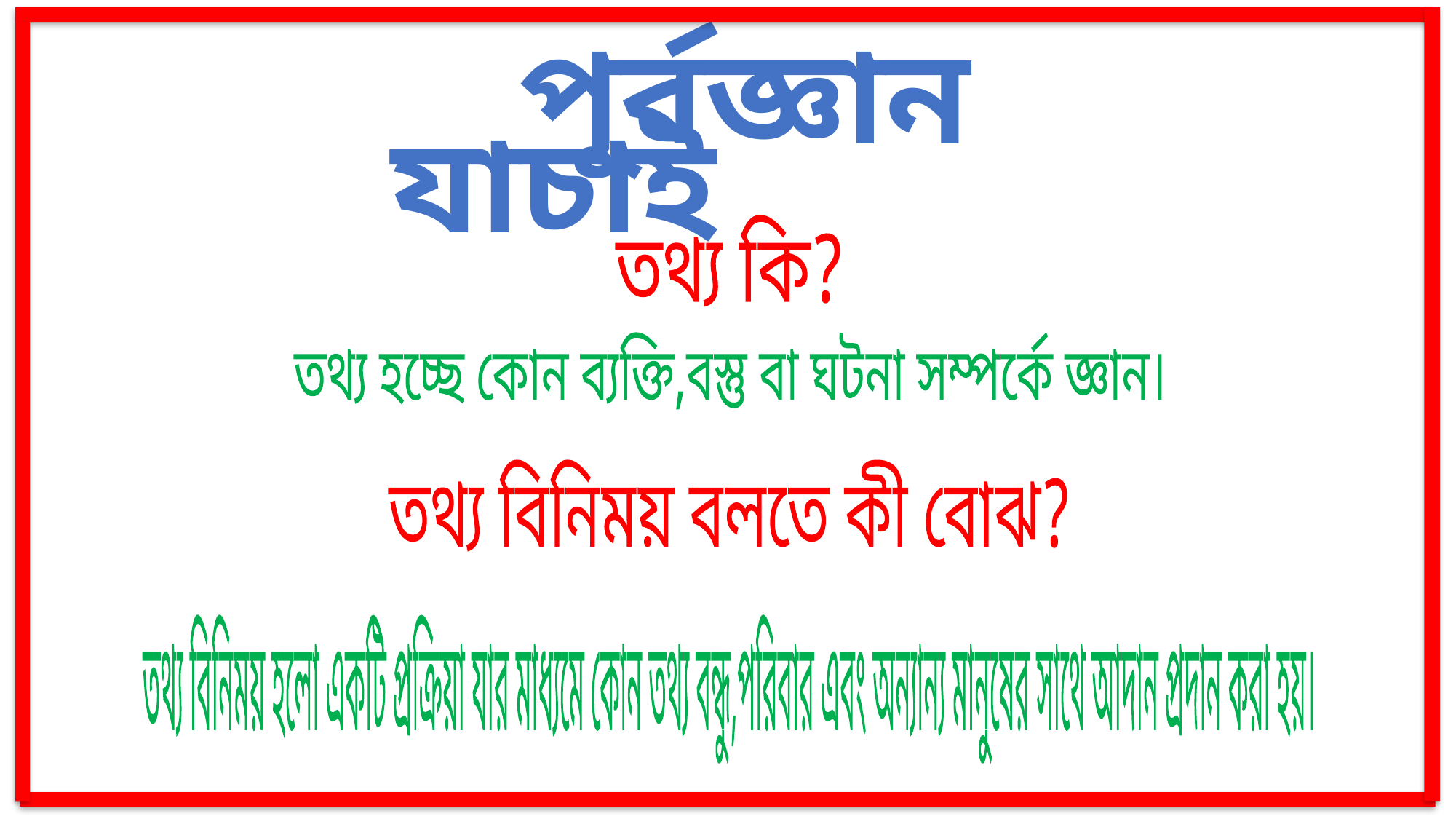

পূর্বজ্ঞান যাচাই
তথ্য কি?
তথ্য হচ্ছে কোন ব্যক্তি,বস্তু বা ঘটনা সম্পর্কে জ্ঞান।
তথ্য বিনিময় বলতে কী বোঝ?
তথ্য বিনিময় হলো একটি প্রক্রিয়া যার মাধ্যমে কোন তথ্য বন্ধু,পরিবার এবং অন্যান্য মানুষের সাথে আদান প্রদান করা হয়।